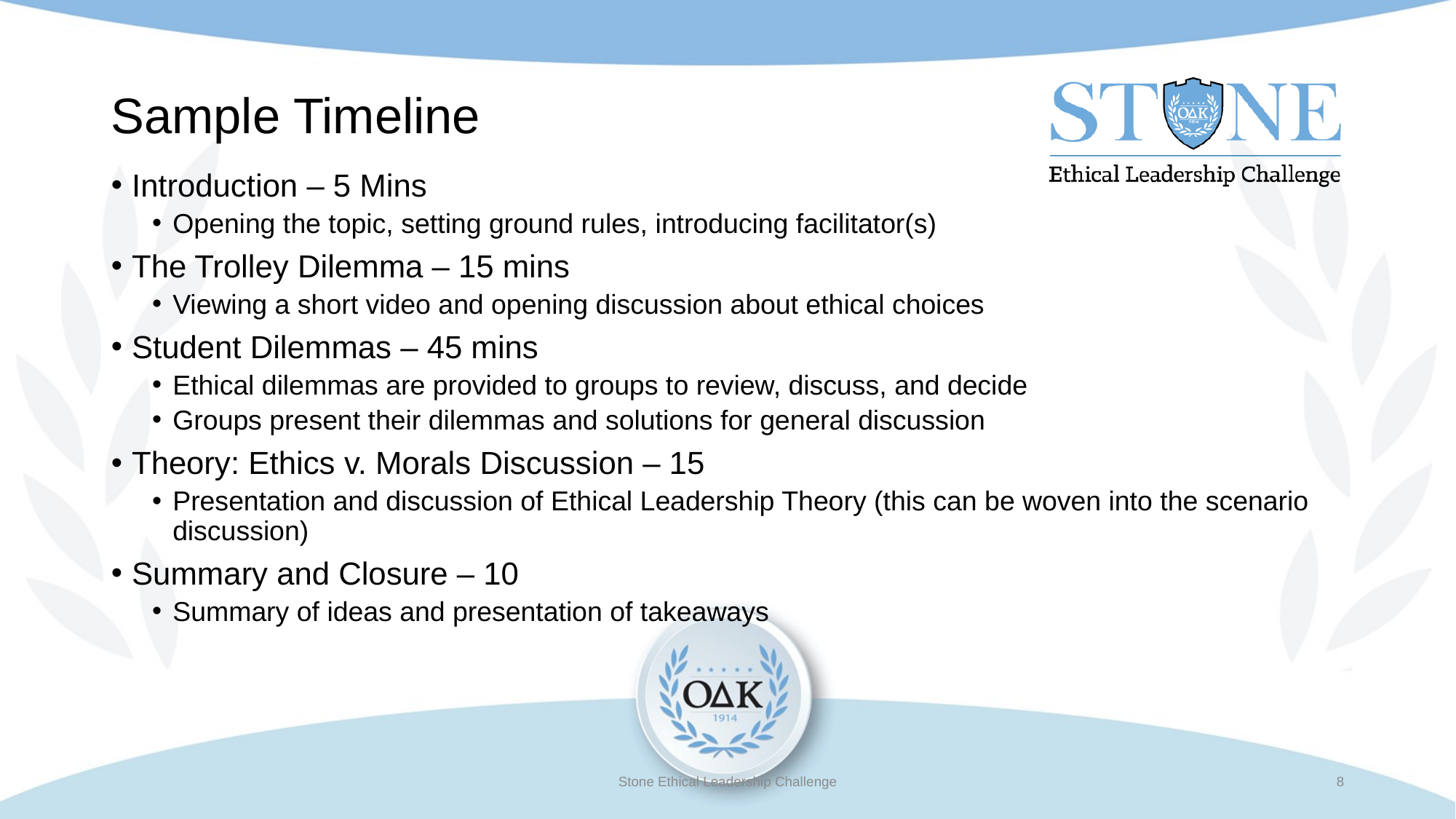

# Sample Timeline
Introduction – 5 Mins
Opening the topic, setting ground rules, introducing facilitator(s)
The Trolley Dilemma – 15 mins
Viewing a short video and opening discussion about ethical choices
Student Dilemmas – 45 mins
Ethical dilemmas are provided to groups to review, discuss, and decide
Groups present their dilemmas and solutions for general discussion
Theory: Ethics v. Morals Discussion – 15
Presentation and discussion of Ethical Leadership Theory (this can be woven into the scenario discussion)
Summary and Closure – 10
Summary of ideas and presentation of takeaways

Stone Ethical Leadership Challenge
8